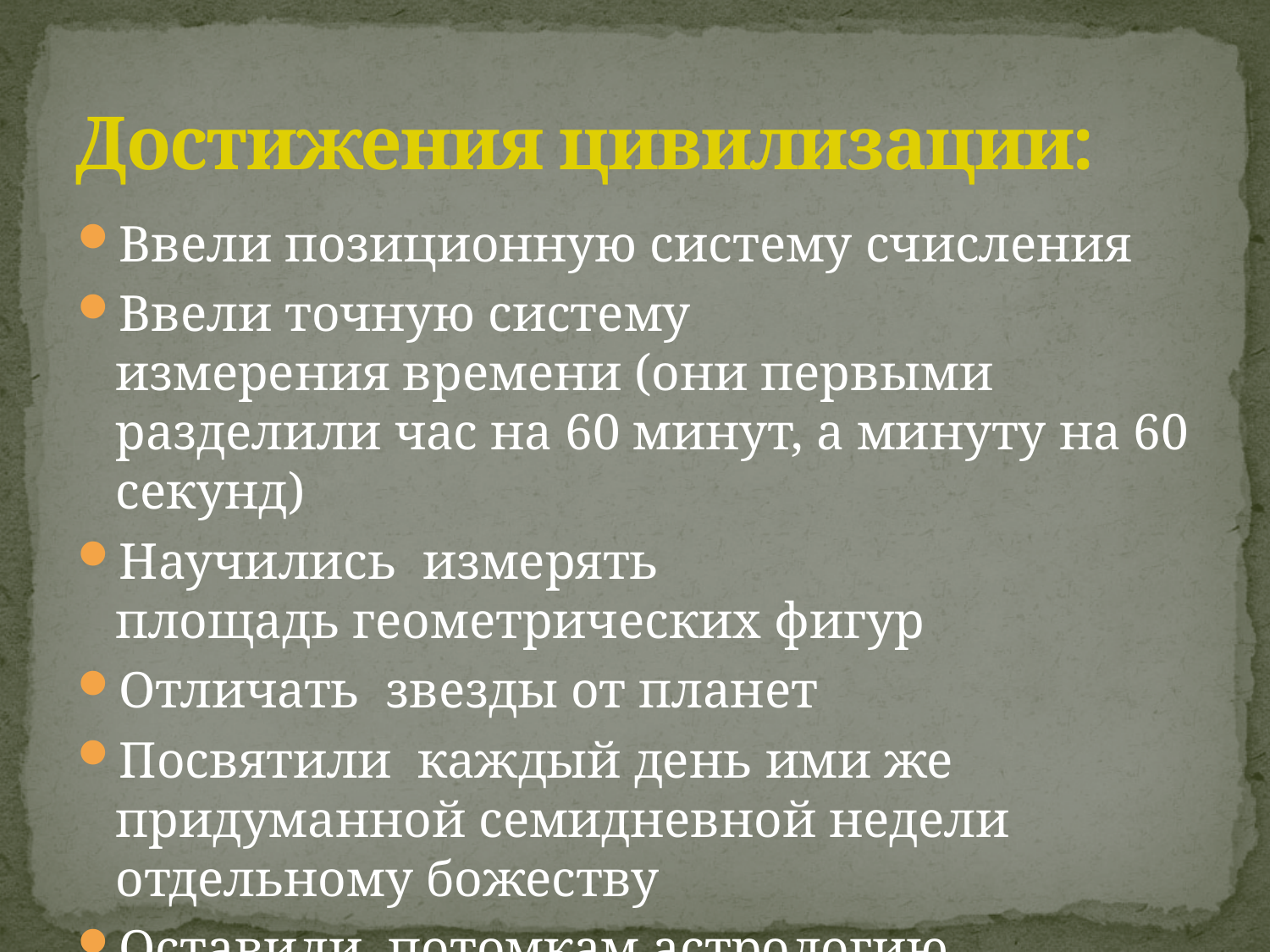

# Достижения цивилизации:
Ввели позиционную систему счисления
Ввели точную систему измерения времени (они первыми разделили час на 60 минут, а минуту на 60 секунд)
Научились  измерять площадь геометрических фигур
Отличать  звезды от планет
Посвятили  каждый день ими же придуманной семидневной недели отдельному божеству
Оставили  потомкам астрологию